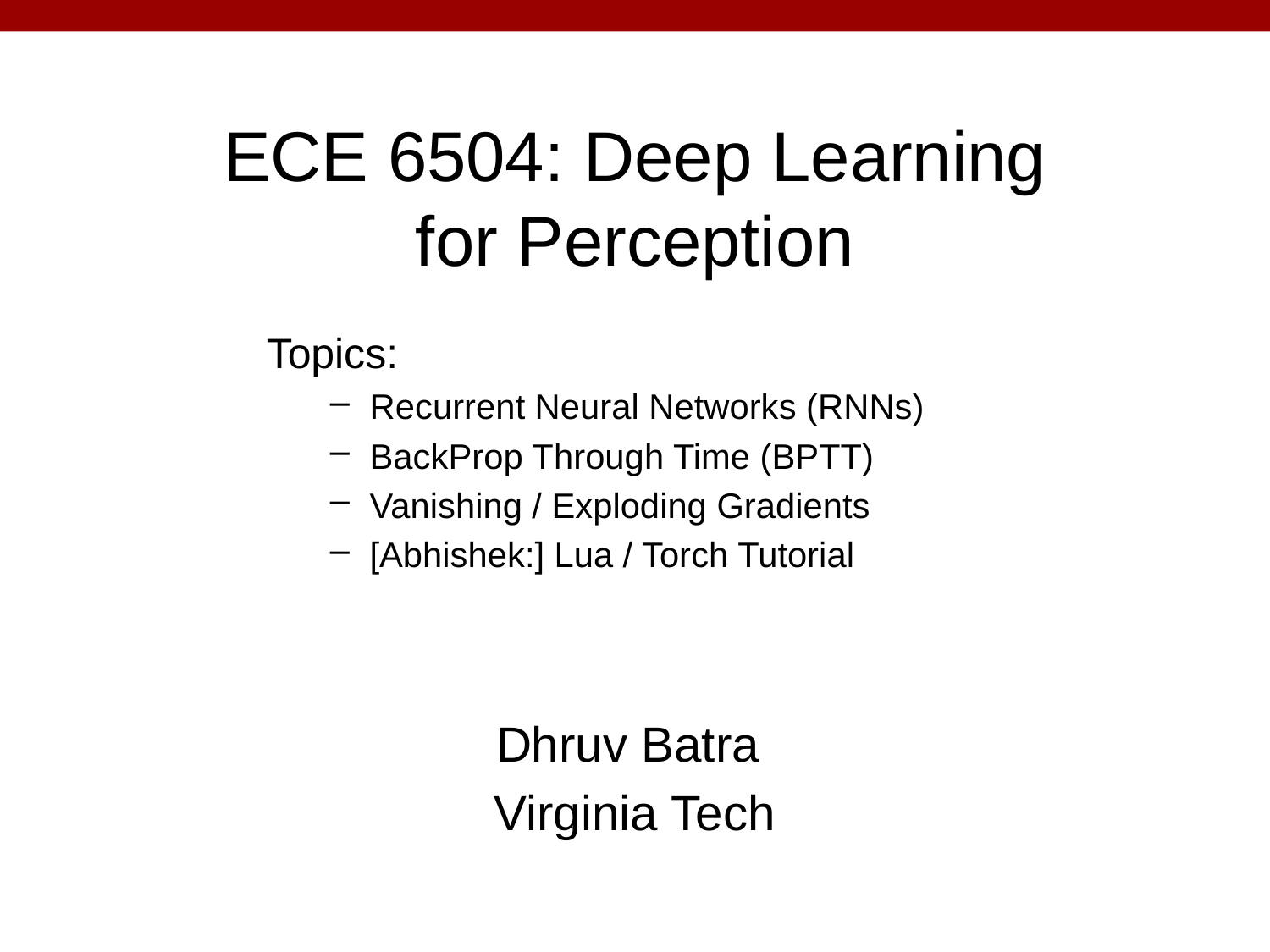

# ECE 6504: Deep Learning for Perception
Topics:
Recurrent Neural Networks (RNNs)
BackProp Through Time (BPTT)
Vanishing / Exploding Gradients
[Abhishek:] Lua / Torch Tutorial

Dhruv Batra
Virginia Tech